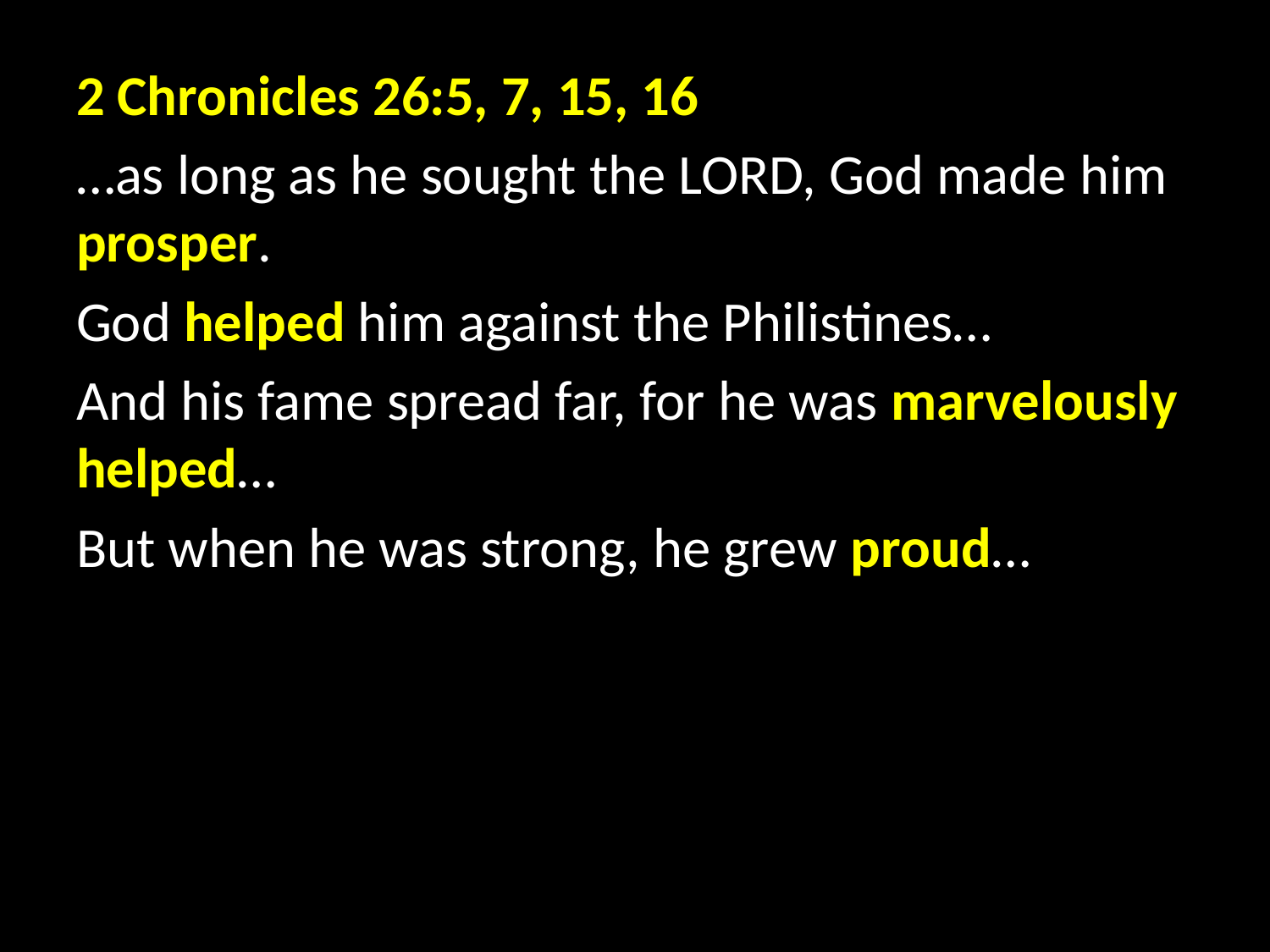

2 Chronicles 26:5, 7, 15, 16
…as long as he sought the LORD, God made him prosper.
God helped him against the Philistines…
And his fame spread far, for he was marvelously helped…
But when he was strong, he grew proud…